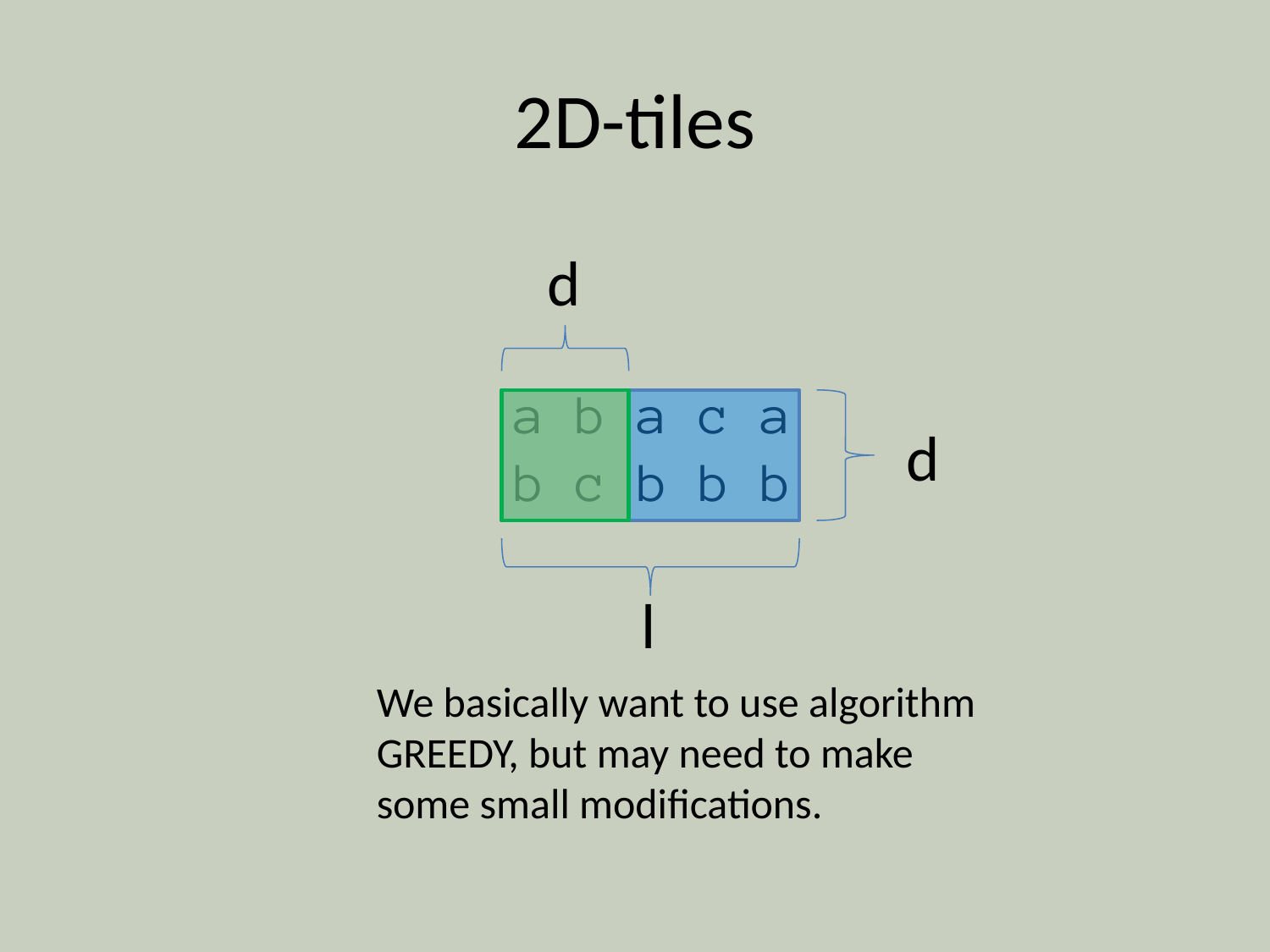

# 2D-tiles
d

a b a c a
b c b b b

d

l
We basically want to use algorithm GREEDY, but may need to make some small modifications.